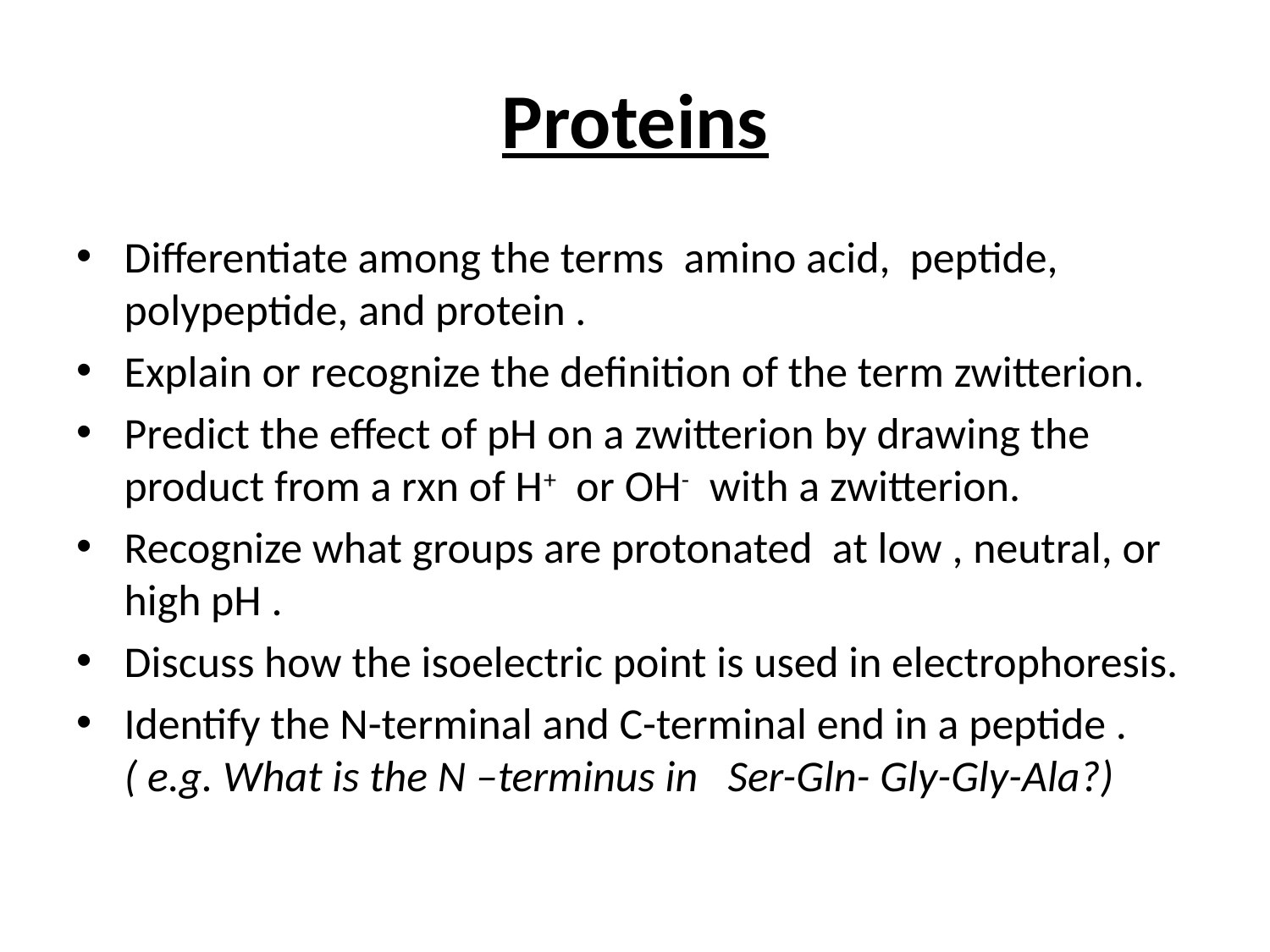

# Proteins
Differentiate among the terms  amino acid,  peptide, polypeptide, and protein .
Explain or recognize the definition of the term zwitterion.
Predict the effect of pH on a zwitterion by drawing the product from a rxn of H+  or OH-  with a zwitterion.
Recognize what groups are protonated  at low , neutral, or high pH .
Discuss how the isoelectric point is used in electrophoresis.
Identify the N-terminal and C-terminal end in a peptide . ( e.g. What is the N –terminus in   Ser-Gln- Gly-Gly-Ala?)